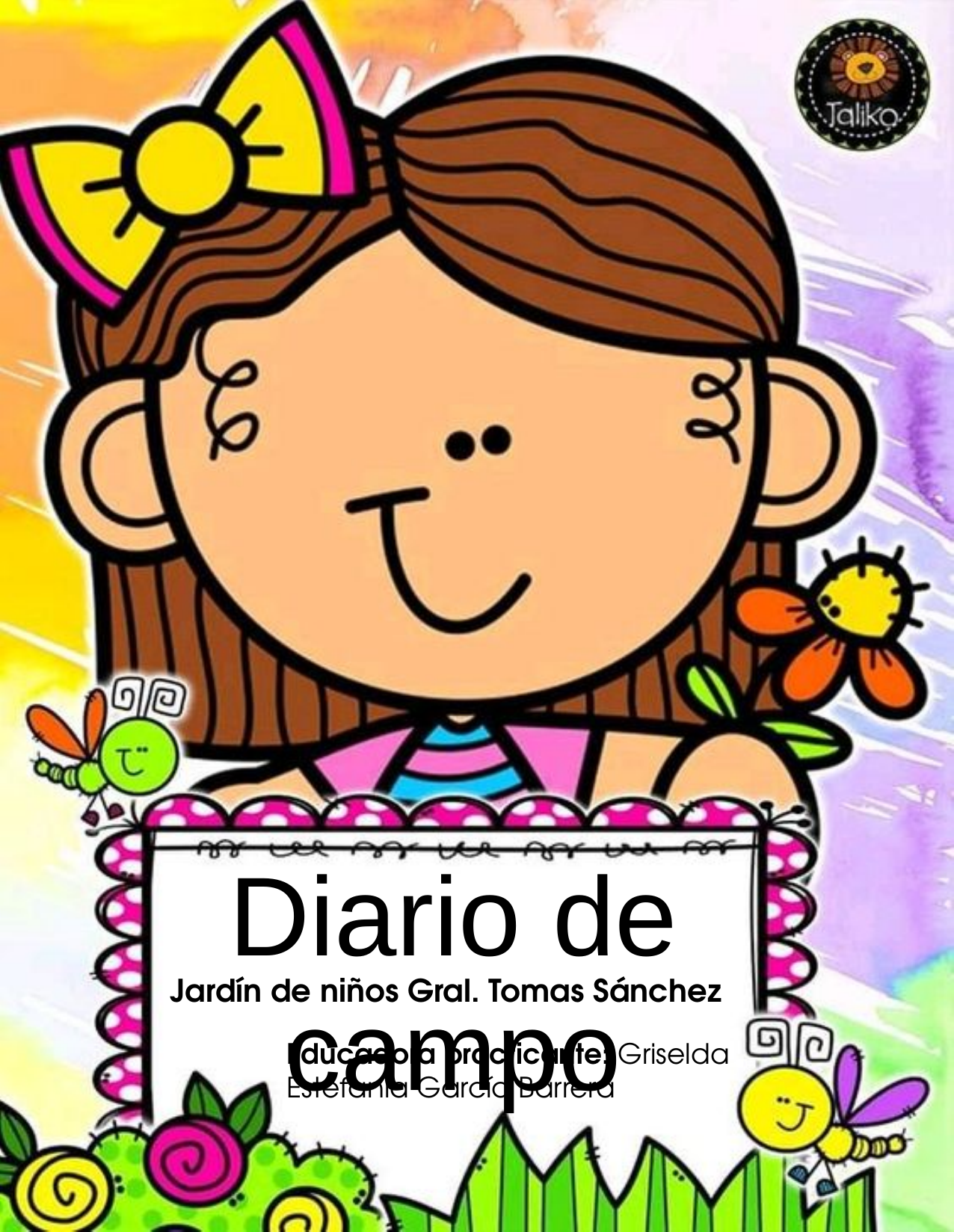

Diario de campo
Jardín de niños Gral. Tomas Sánchez

Educadora practicante: Griselda Estefanía García Barrera